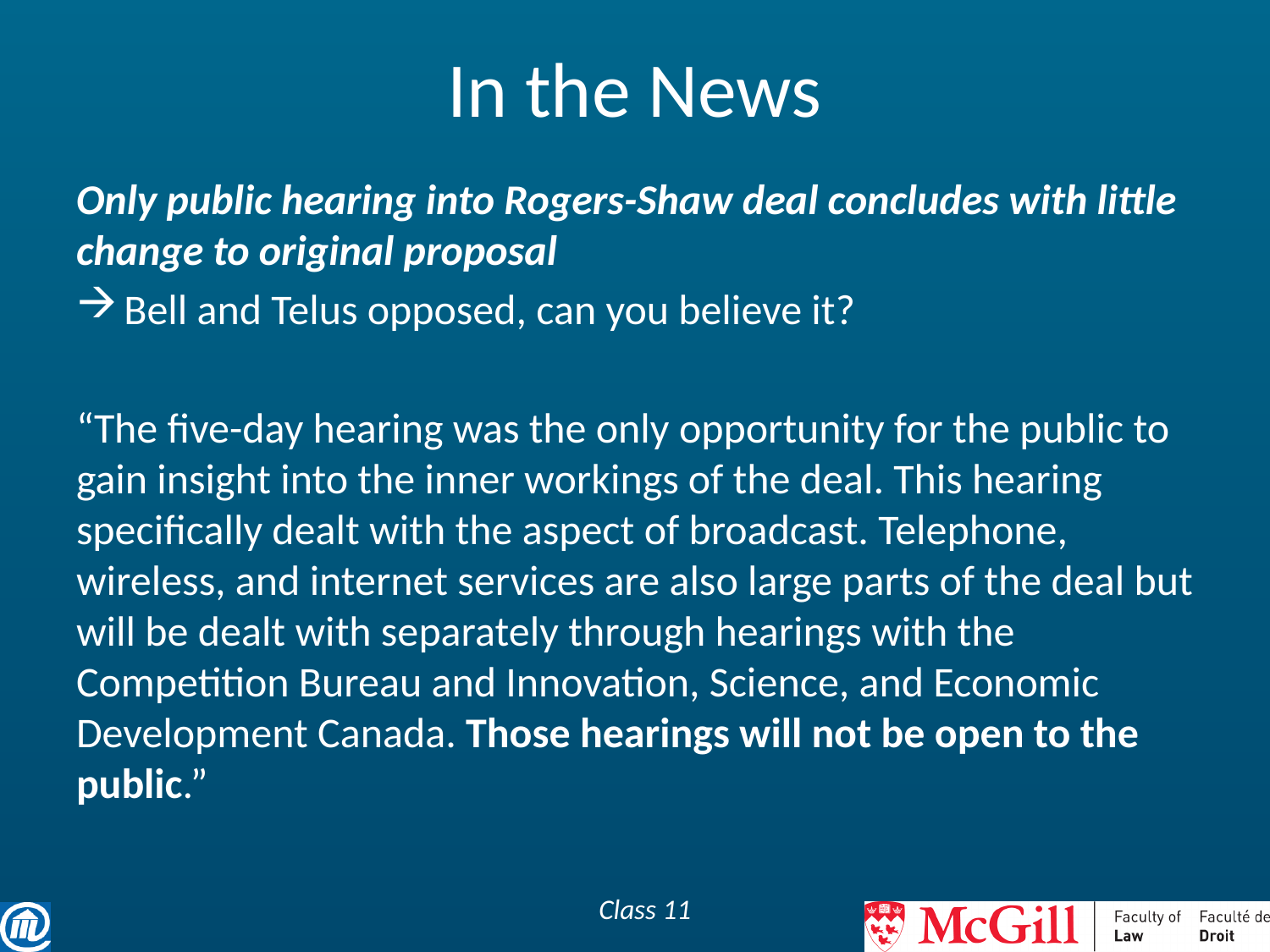

# In the News
Only public hearing into Rogers-Shaw deal concludes with little change to original proposal
Bell and Telus opposed, can you believe it?

“The five-day hearing was the only opportunity for the public to gain insight into the inner workings of the deal. This hearing specifically dealt with the aspect of broadcast. Telephone, wireless, and internet services are also large parts of the deal but will be dealt with separately through hearings with the Competition Bureau and Innovation, Science, and Economic Development Canada. Those hearings will not be open to the public.”
Class 11